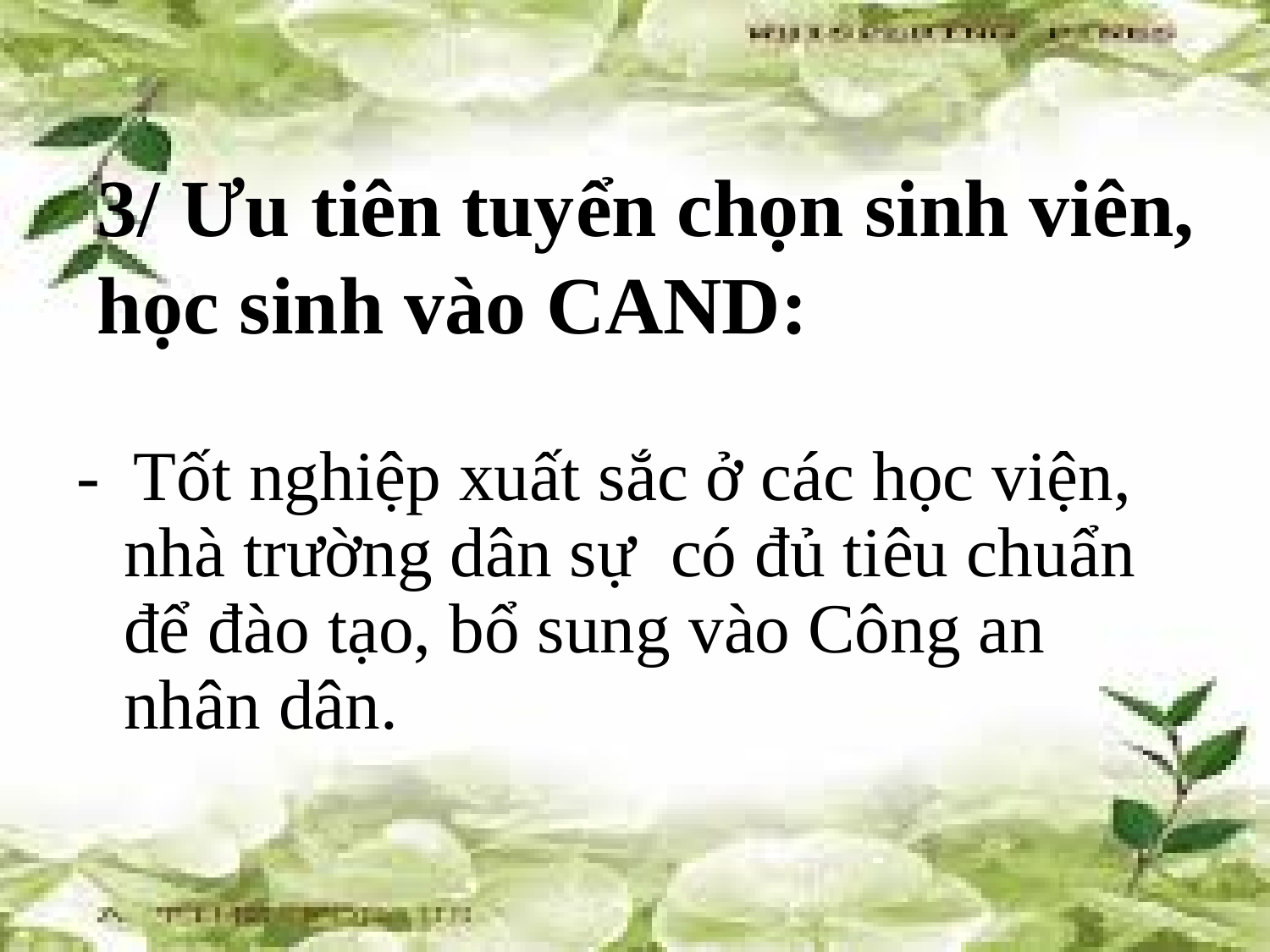

# 3/ Ưu tiên tuyển chọn sinh viên, học sinh vào CAND:
-  Tốt nghiệp xuất sắc ở các học viện, nhà trường dân sự  có đủ tiêu chuẩn để đào tạo, bổ sung vào Công an nhân dân.